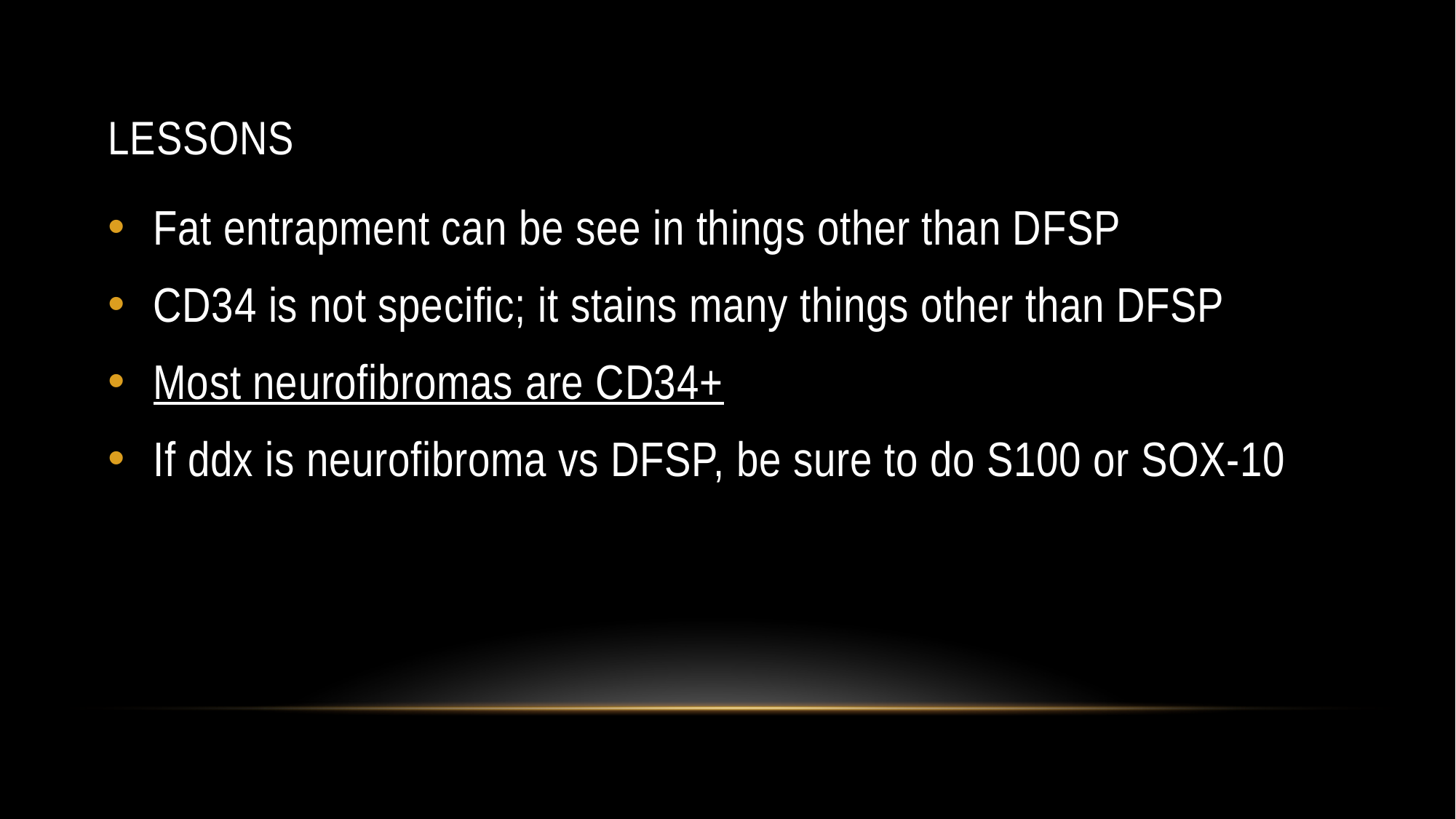

# LESSONS
Fat entrapment can be see in things other than DFSP
CD34 is not specific; it stains many things other than DFSP
Most neurofibromas are CD34+
If ddx is neurofibroma vs DFSP, be sure to do S100 or SOX-10